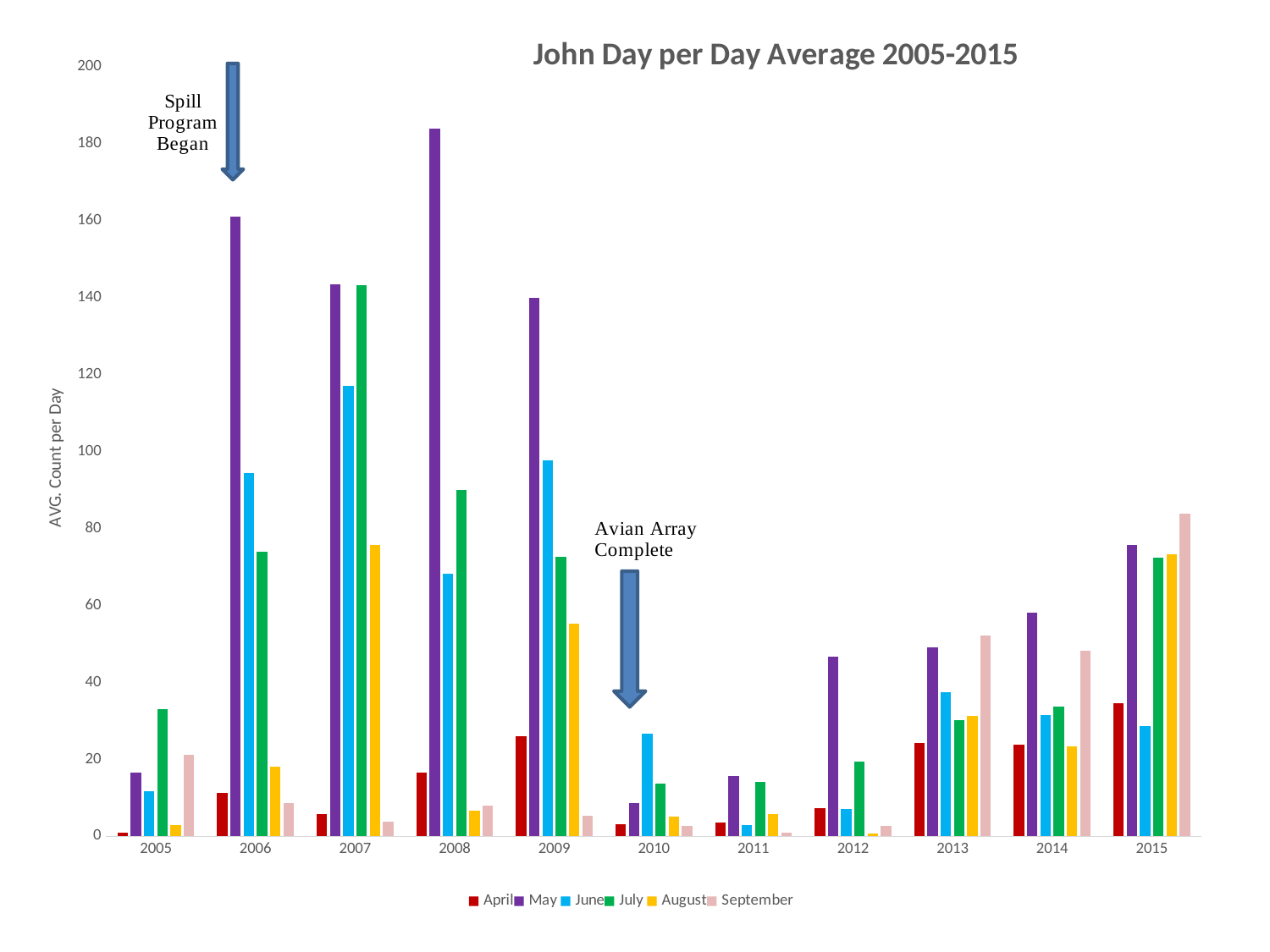

### Chart: John Day per Day Average 2005-2015

| Category | April | May  | June | July  | August | September |
|---|---|---|---|---|---|---|
| 2005 | 0.8666666666666667 | 16.64516129032258 | 11.6 | 33.096774193548384 | 2.806451612903226 | 21.266666666666666 |
| 2006 | 11.2 | 161.09677419354838 | 94.43333333333334 | 73.87096774193549 | 18.193548387096776 | 8.666666666666666 |
| 2007 | 5.833333333333333 | 143.4516129032258 | 117.1 | 143.2258064516129 | 75.64516129032258 | 3.7 |
| 2008 | 16.6 | 183.8709677419355 | 68.26666666666667 | 90.09677419354838 | 6.580645161290323 | 7.966666666666667 |
| 2009 | 26.0 | 139.90322580645162 | 97.66666666666667 | 72.54838709677419 | 55.225806451612904 | 5.266666666666667 |
| 2010 | 3.1666666666666665 | 8.580645161290322 | 26.633333333333333 | 13.741935483870968 | 5.129032258064516 | 2.7666666666666666 |
| 2011 | 3.533333333333333 | 15.67741935483871 | 2.8333333333333335 | 14.03225806451613 | 5.870967741935484 | 0.8333333333333334 |
| 2012 | 7.366666666666666 | 46.774193548387096 | 7.0 | 19.387096774193548 | 0.6129032258064516 | 2.6333333333333333 |
| 2013 | 24.166666666666668 | 49.03225806451613 | 37.43333333333333 | 30.29032258064516 | 31.35483870967742 | 52.233333333333334 |
| 2014 | 23.866666666666667 | 58.064516129032256 | 31.466666666666665 | 33.74193548387097 | 23.29032258064516 | 48.13333333333333 |
| 2015 | 34.666666666666664 | 75.6774193548387 | 28.566666666666666 | 72.3225806451613 | 73.2258064516129 | 83.9 |